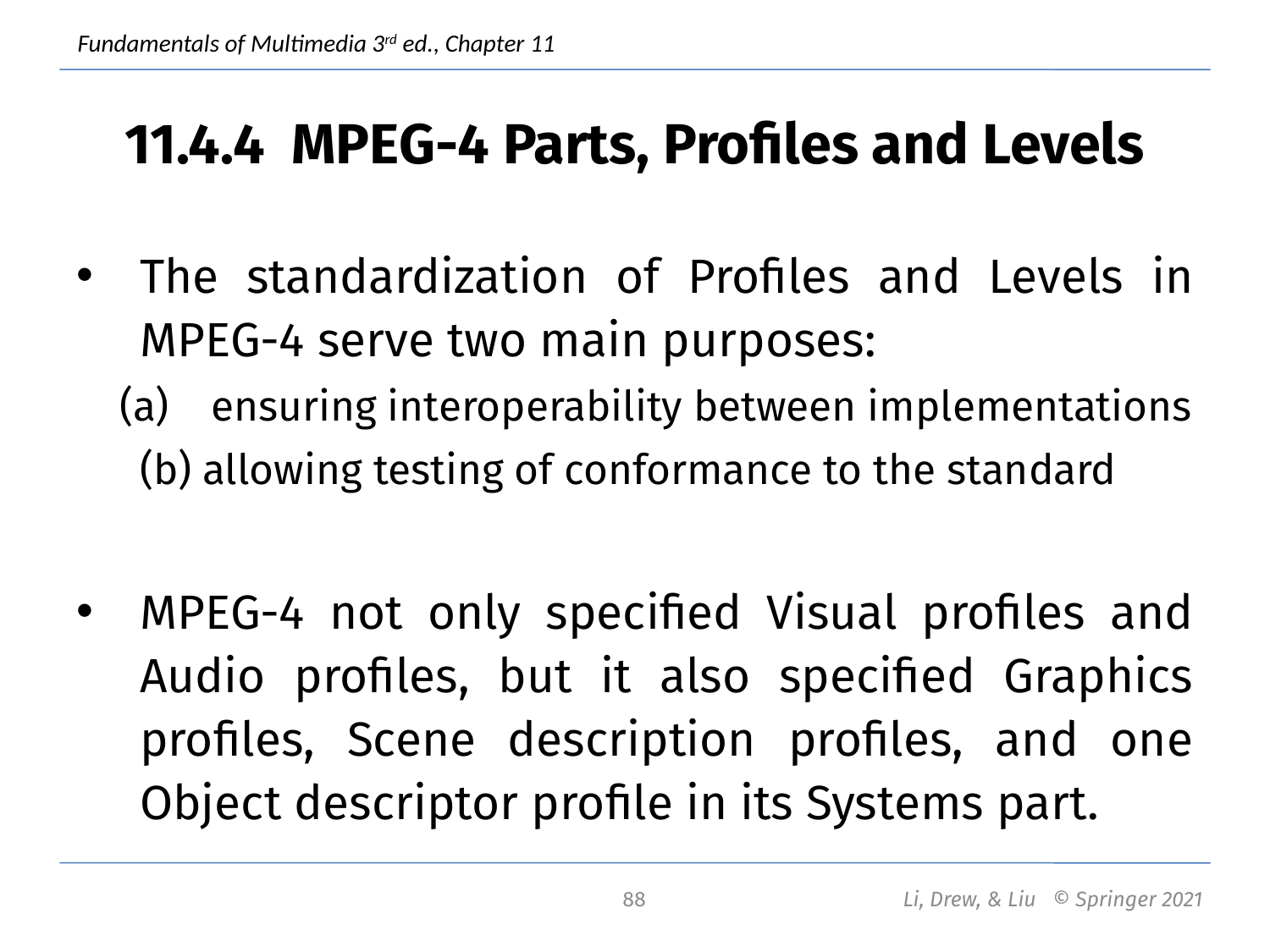

# 11.4.4  MPEG-4 Parts, Profiles and Levels
The standardization of Profiles and Levels in MPEG-4 serve two main purposes:
ensuring interoperability between implementations
(b) allowing testing of conformance to the standard

MPEG-4 not only specified Visual profiles and Audio profiles, but it also specified Graphics profiles, Scene description profiles, and one Object descriptor profile in its Systems part.
88
Li, Drew, & Liu   © Springer 2021